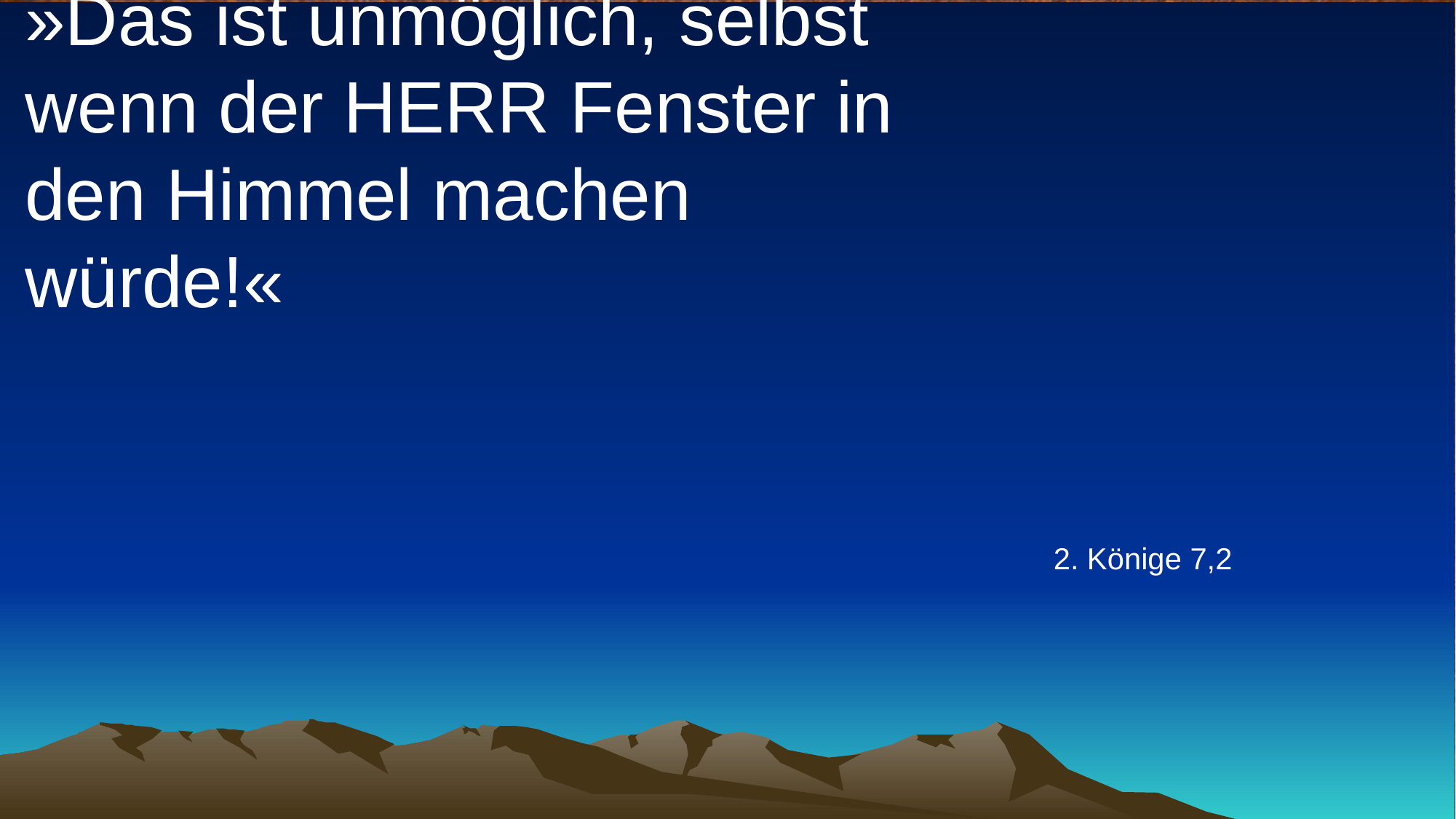

# »Das ist unmöglich, selbst wenn der HERR Fenster in den Himmel machen würde!«
2. Könige 7,2